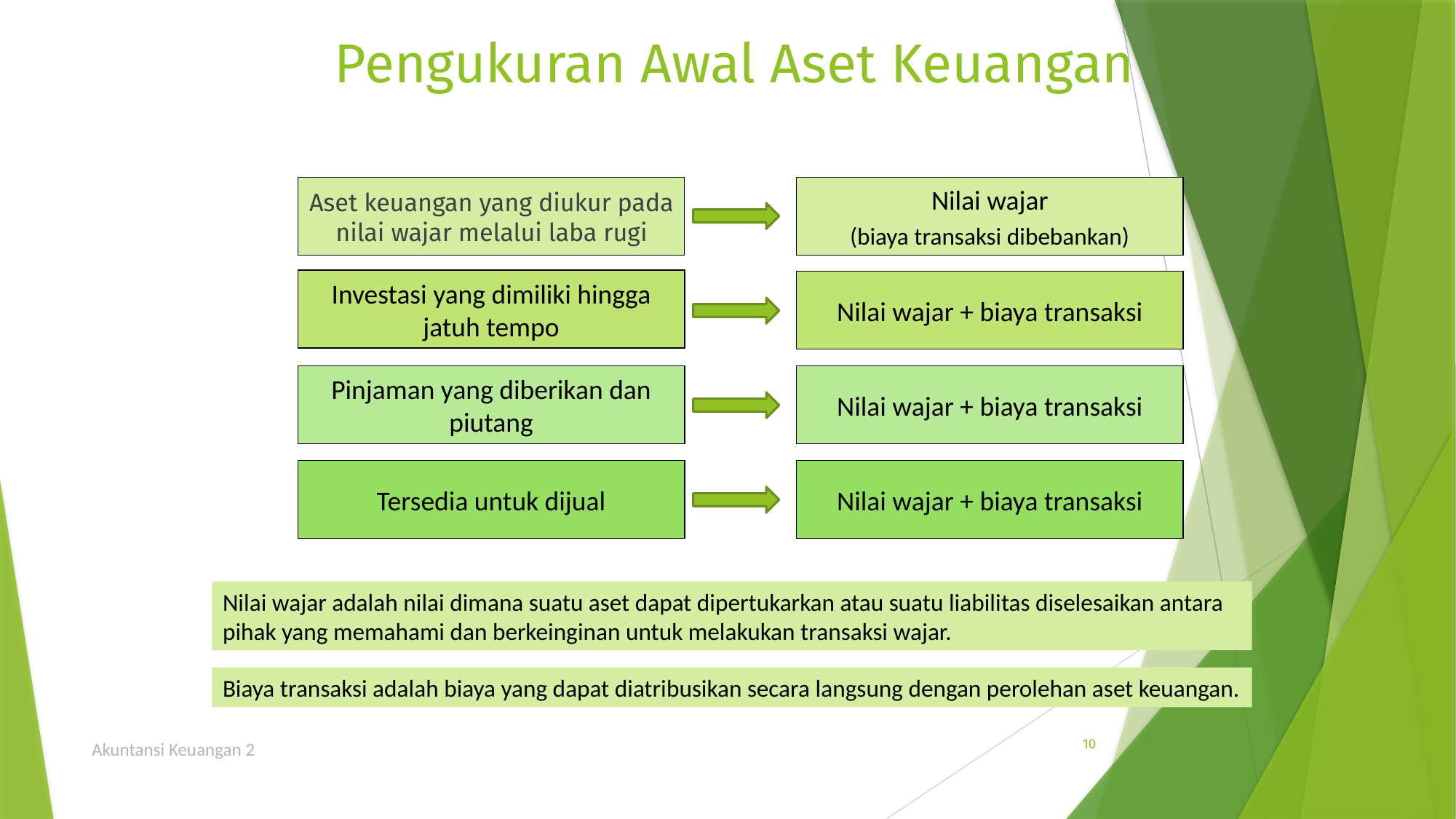

# Pengukuran Awal Aset Keuangan
Aset keuangan yang diukur pada nilai wajar melalui laba rugi
Nilai wajar
(biaya transaksi dibebankan)

Investasi yang dimiliki hingga jatuh tempo
Nilai wajar + biaya transaksi

Pinjaman yang diberikan dan piutang
Nilai wajar + biaya transaksi

Tersedia untuk dijual
Nilai wajar + biaya transaksi

Nilai wajar adalah nilai dimana suatu aset dapat dipertukarkan atau suatu liabilitas diselesaikan antara pihak yang memahami dan berkeinginan untuk melakukan transaksi wajar.
Biaya transaksi adalah biaya yang dapat diatribusikan secara langsung dengan perolehan aset keuangan.
Akuntansi Keuangan 2
10